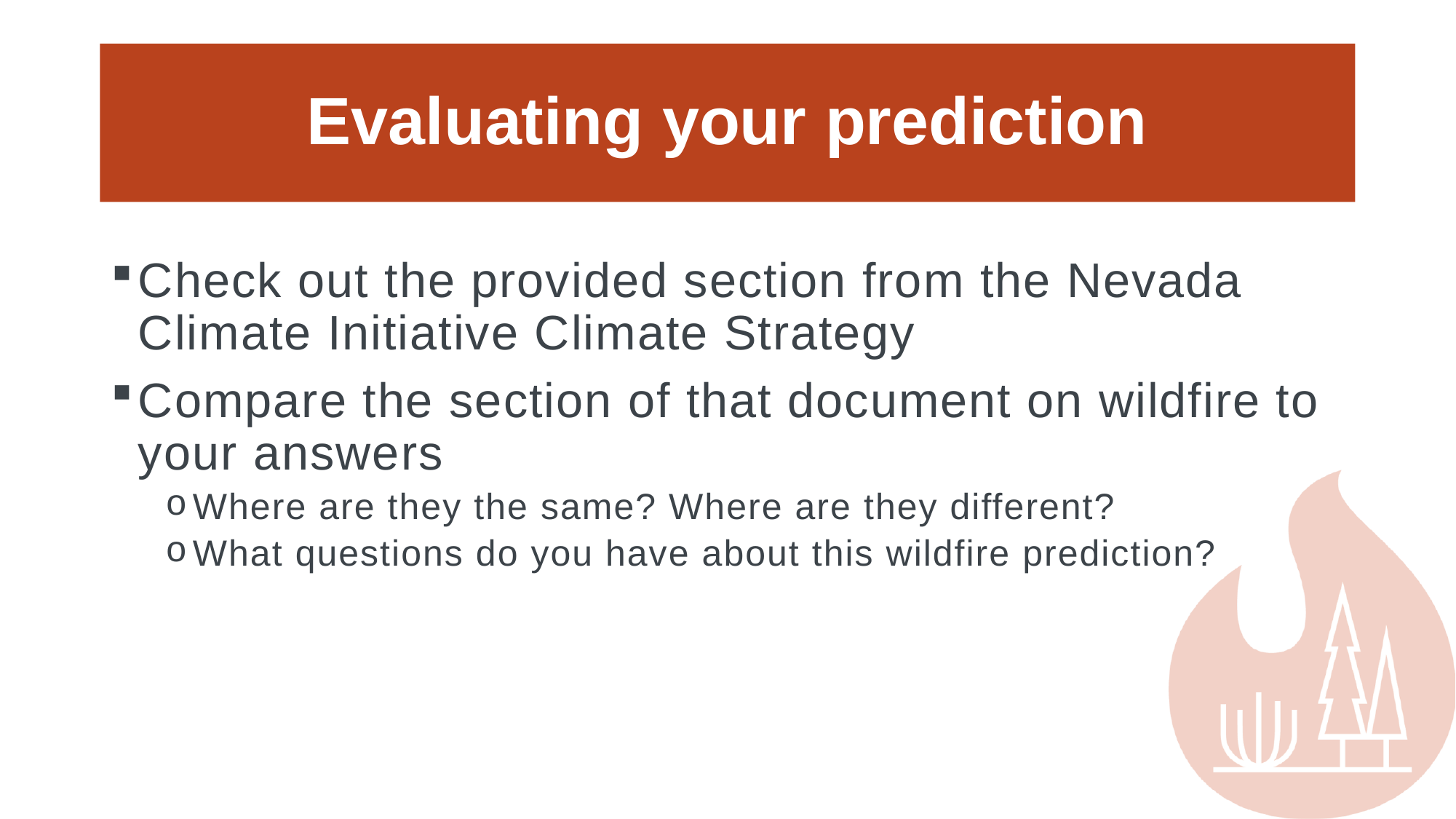

# Evaluating your prediction
Check out the provided section from the Nevada Climate Initiative Climate Strategy
Compare the section of that document on wildfire to your answers
Where are they the same? Where are they different?
What questions do you have about this wildfire prediction?